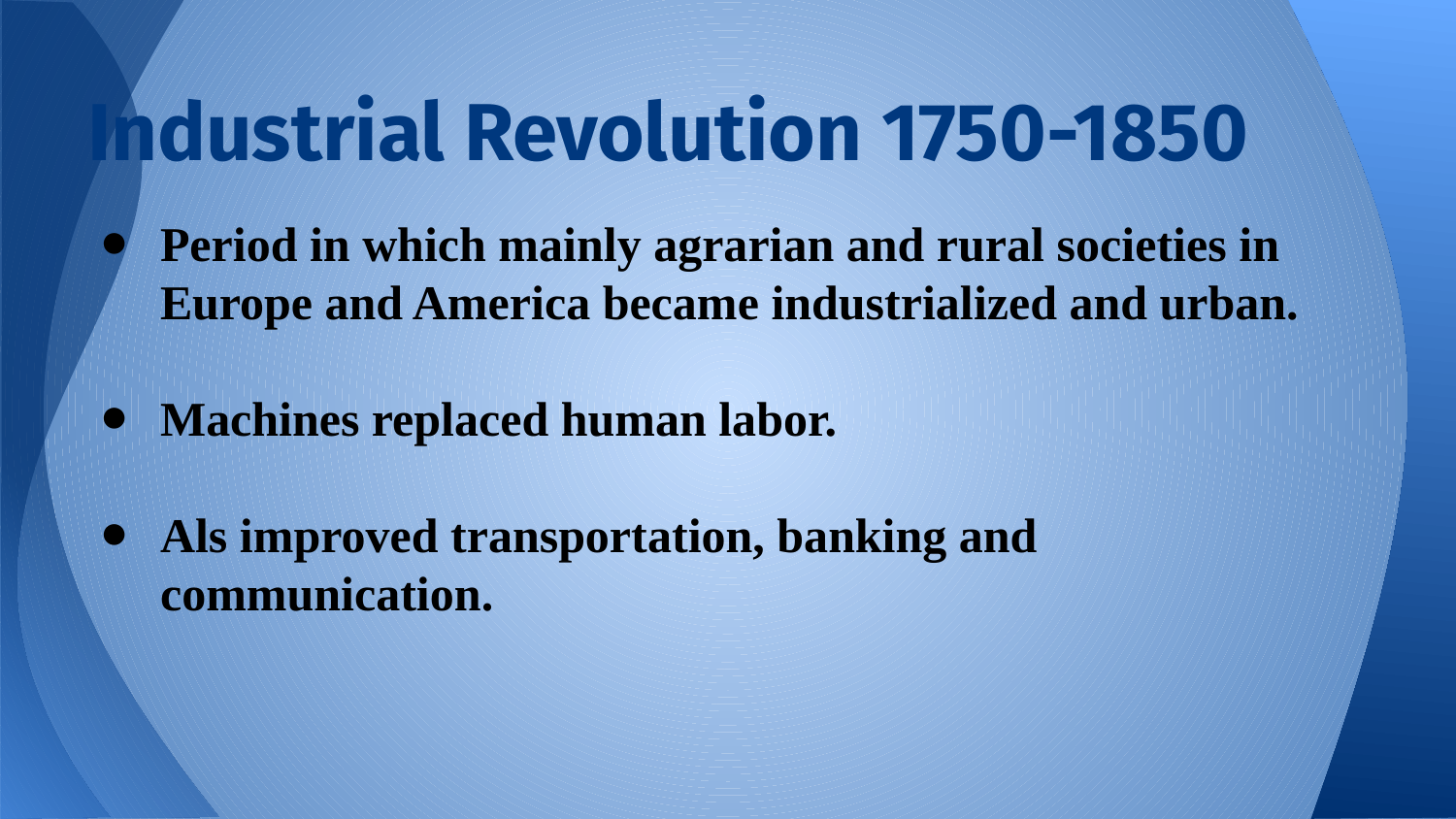

# Industrial Revolution 1750-1850
Period in which mainly agrarian and rural societies in Europe and America became industrialized and urban.

Machines replaced human labor.

Als improved transportation, banking and communication.